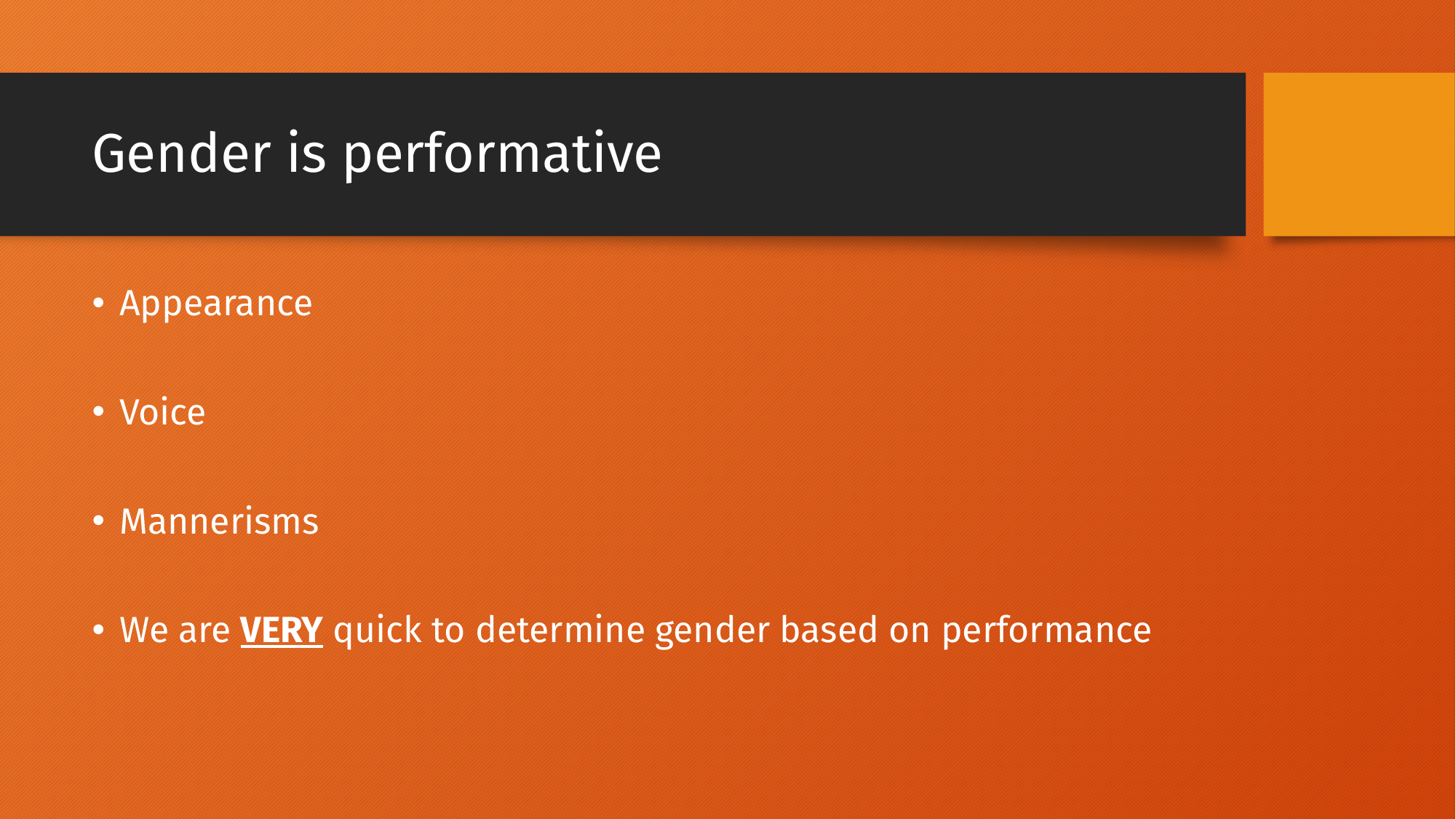

# Gender is performative
Appearance

Voice

Mannerisms

We are VERY quick to determine gender based on performance